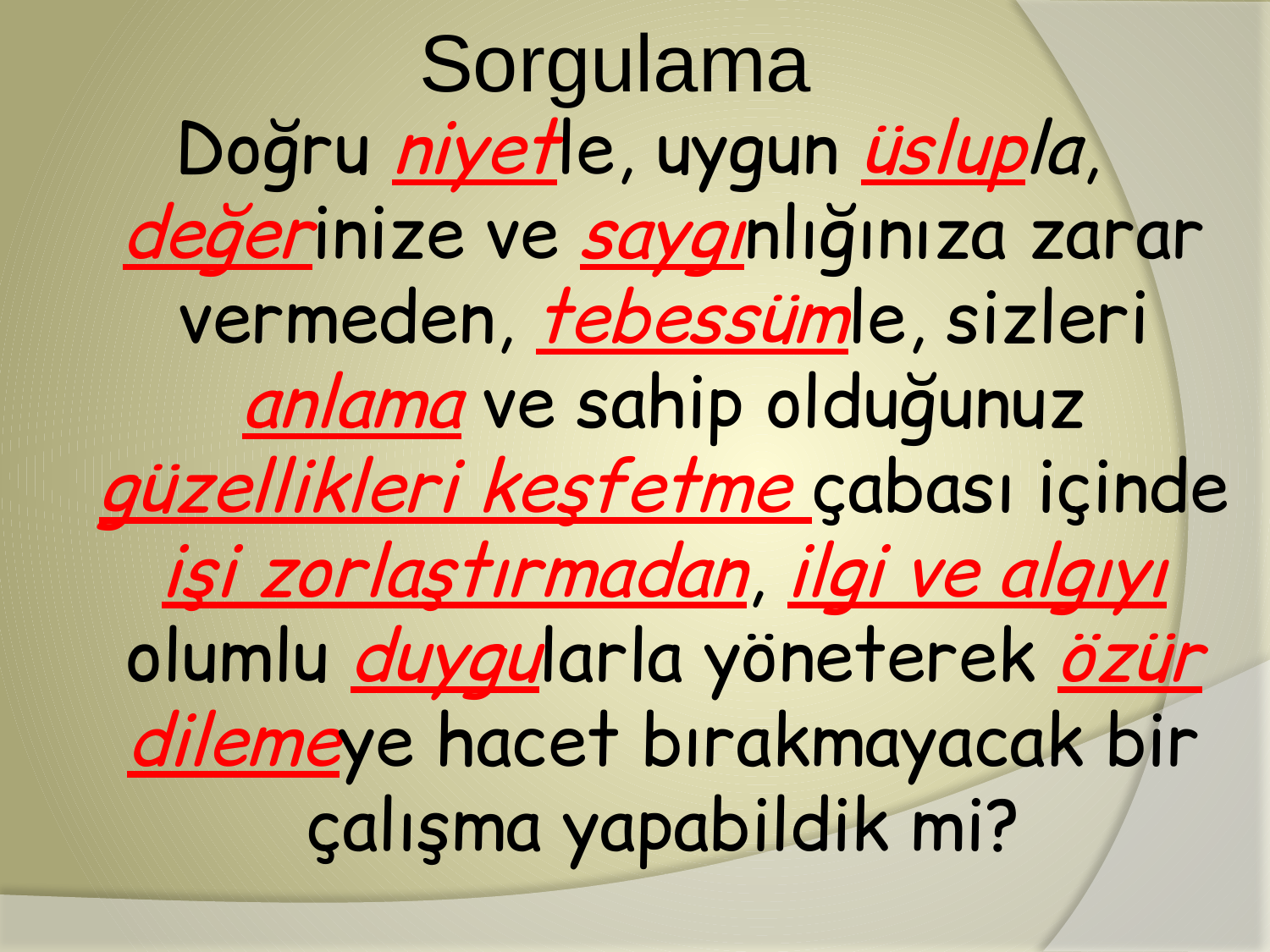

# Sorgulama
Doğru niyetle, uygun üslupla, değerinize ve saygınlığınıza zarar vermeden, tebessümle, sizleri anlama ve sahip olduğunuz güzellikleri keşfetme çabası içinde işi zorlaştırmadan, ilgi ve algıyı olumlu duygularla yöneterek özür dilemeye hacet bırakmayacak bir çalışma yapabildik mi?